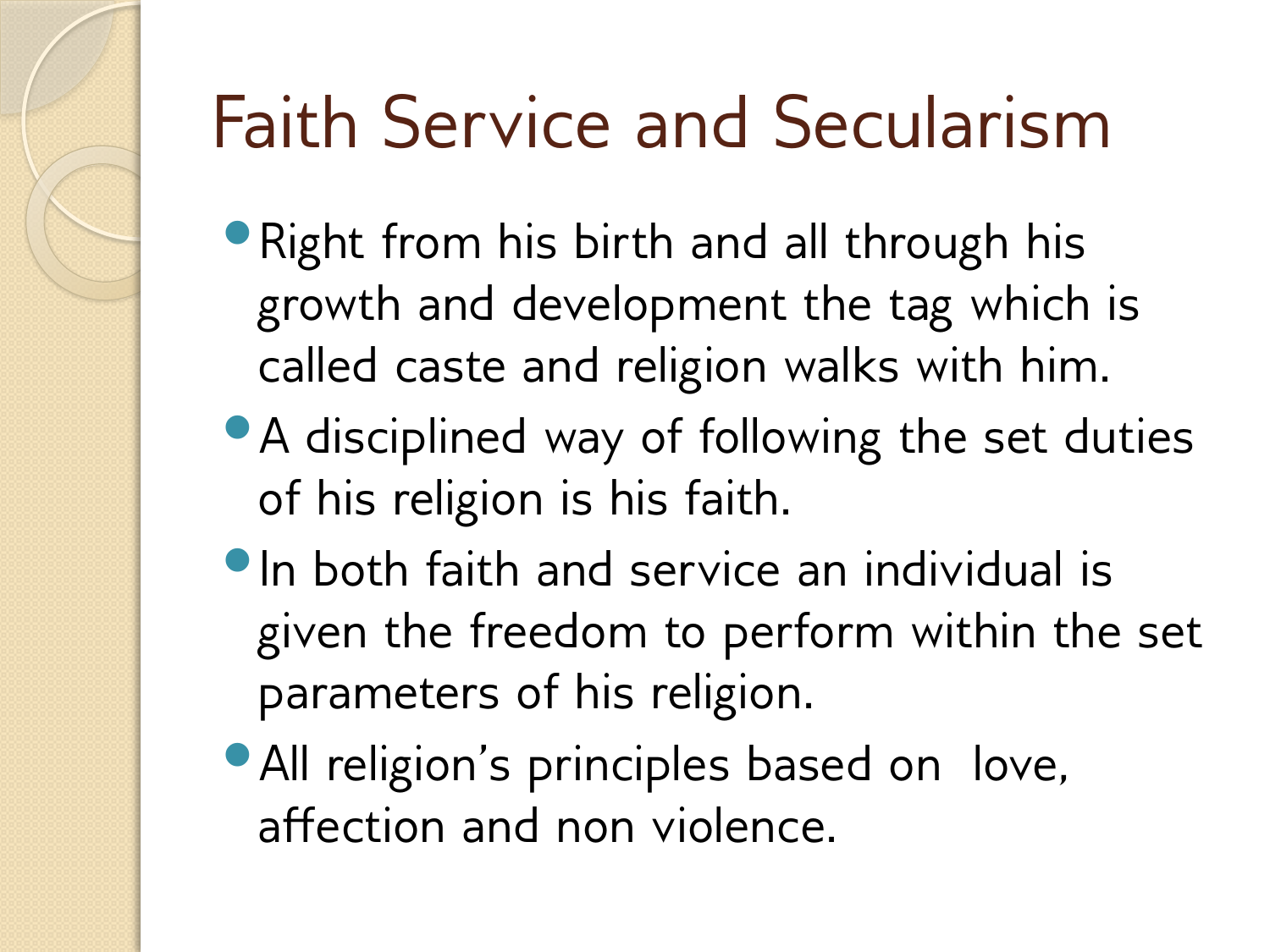

# Faith Service and Secularism
Right from his birth and all through his growth and development the tag which is called caste and religion walks with him.
A disciplined way of following the set duties of his religion is his faith.
In both faith and service an individual is given the freedom to perform within the set parameters of his religion.
All religion’s principles based on  love, affection and non violence.